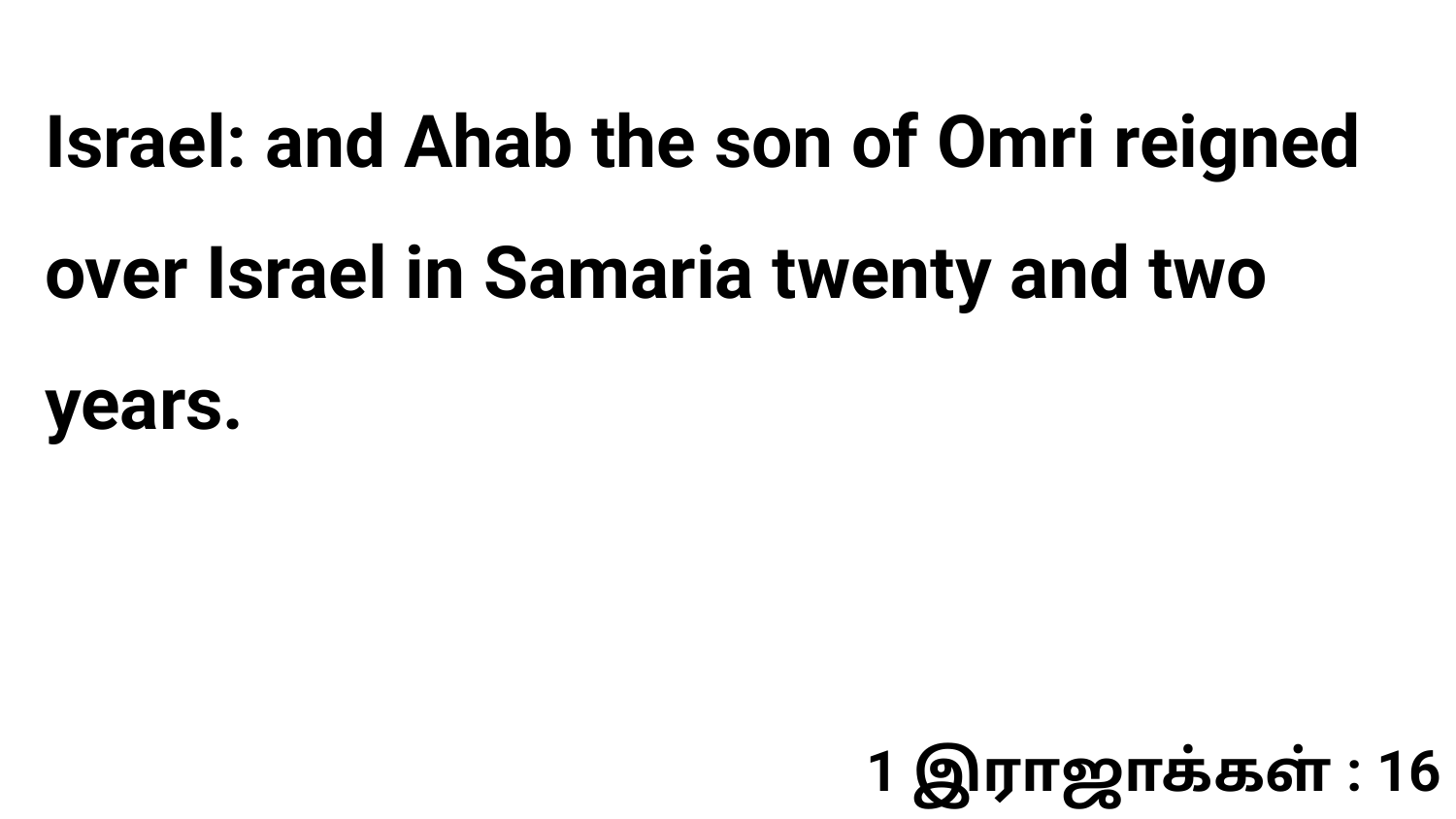

Israel: and Ahab the son of Omri reigned over Israel in Samaria twenty and two years.
1 இராஜாக்கள் : 16